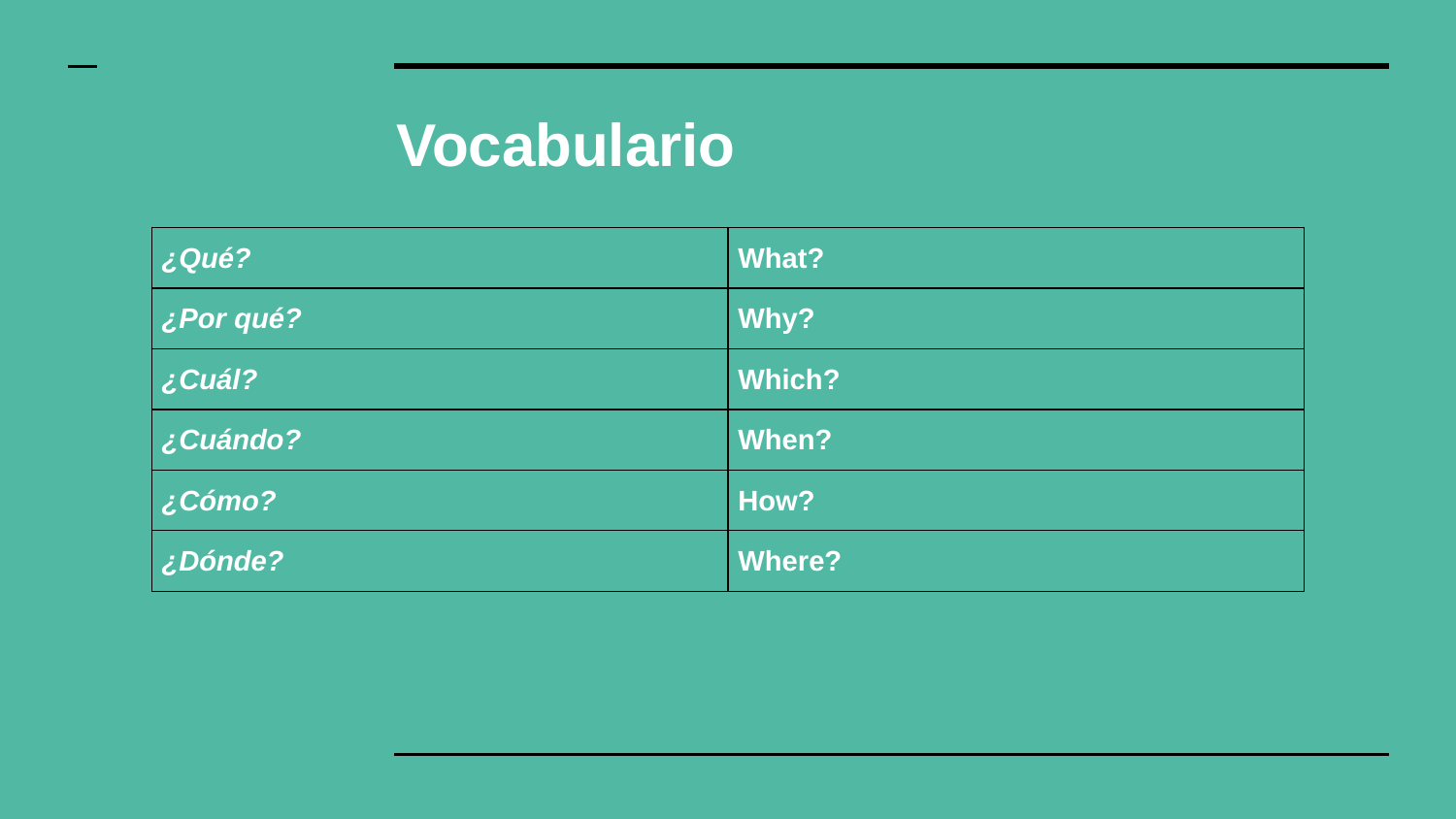

# Vocabulario
| ¿Qué? | What? |
| --- | --- |
| ¿Por qué? | Why? |
| ¿Cuál? | Which? |
| ¿Cuándo? | When? |
| ¿Cómo? | How? |
| ¿Dónde? | Where? |